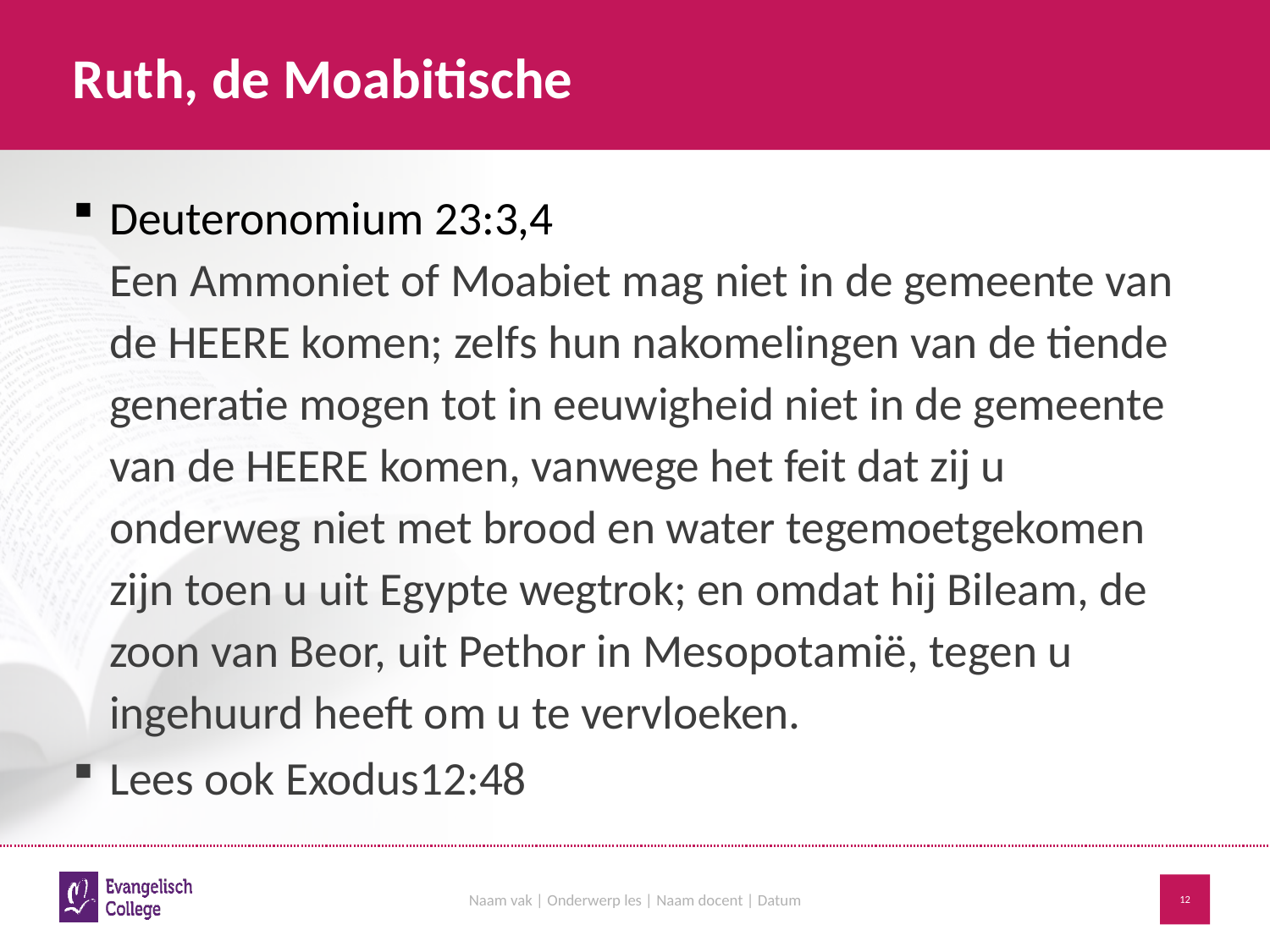

# Ruth, de Moabitische
Deuteronomium 23:3,4
Een Ammoniet of Moabiet mag niet in de gemeente van de HEERE komen; zelfs hun nakomelingen van de tiende generatie mogen tot in eeuwigheid niet in de gemeente van de HEERE komen, vanwege het feit dat zij u onderweg niet met brood en water tegemoetgekomen zijn toen u uit Egypte wegtrok; en omdat hij Bileam, de zoon van Beor, uit Pethor in Mesopotamië, tegen u ingehuurd heeft om u te vervloeken.
Lees ook Exodus12:48
Naam vak | Onderwerp les | Naam docent | Datum
12